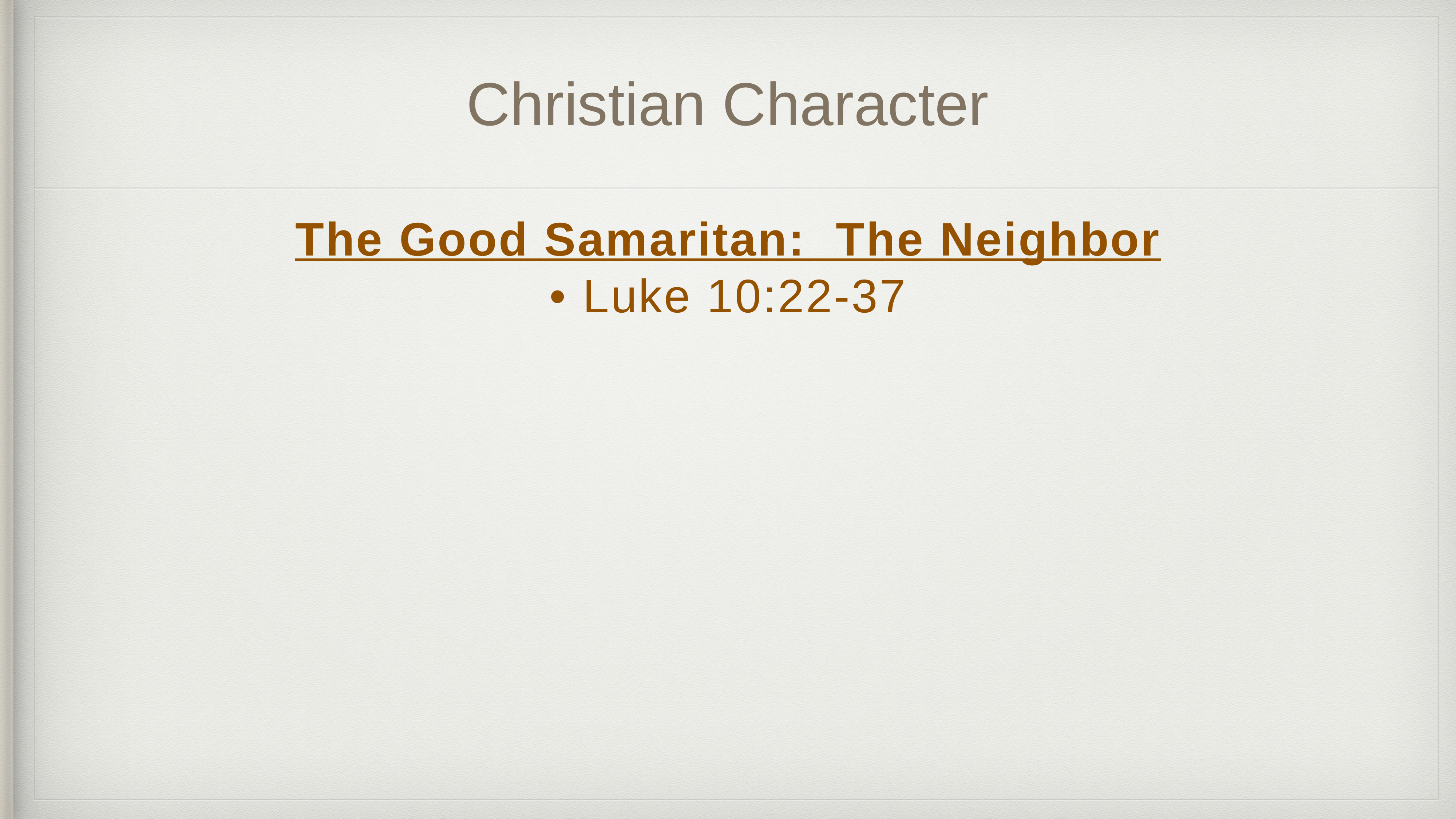

# Christian Character
The Good Samaritan:  The Neighbor
• Luke 10:22-37